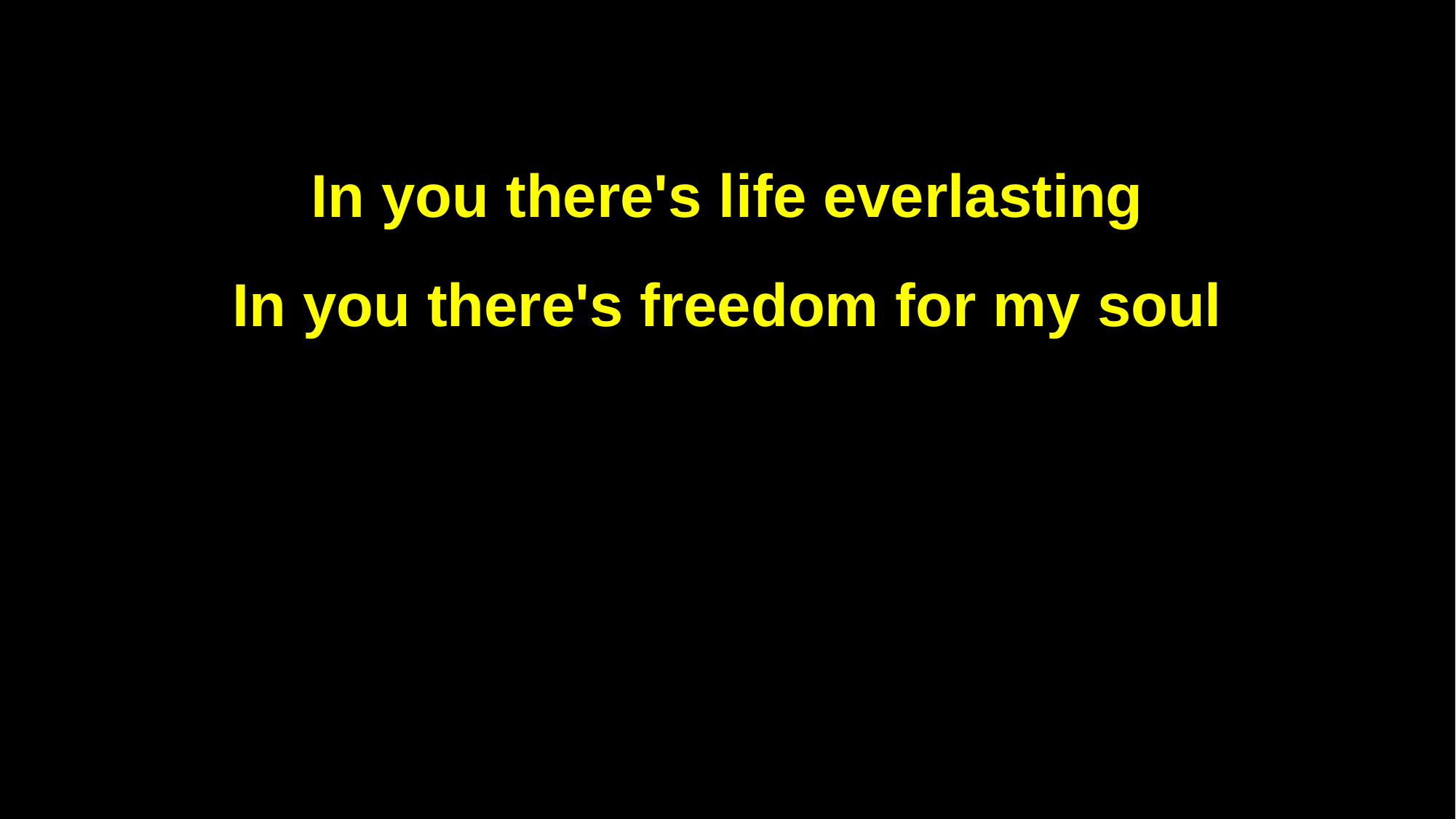

In you there's life everlasting
In you there's freedom for my soul